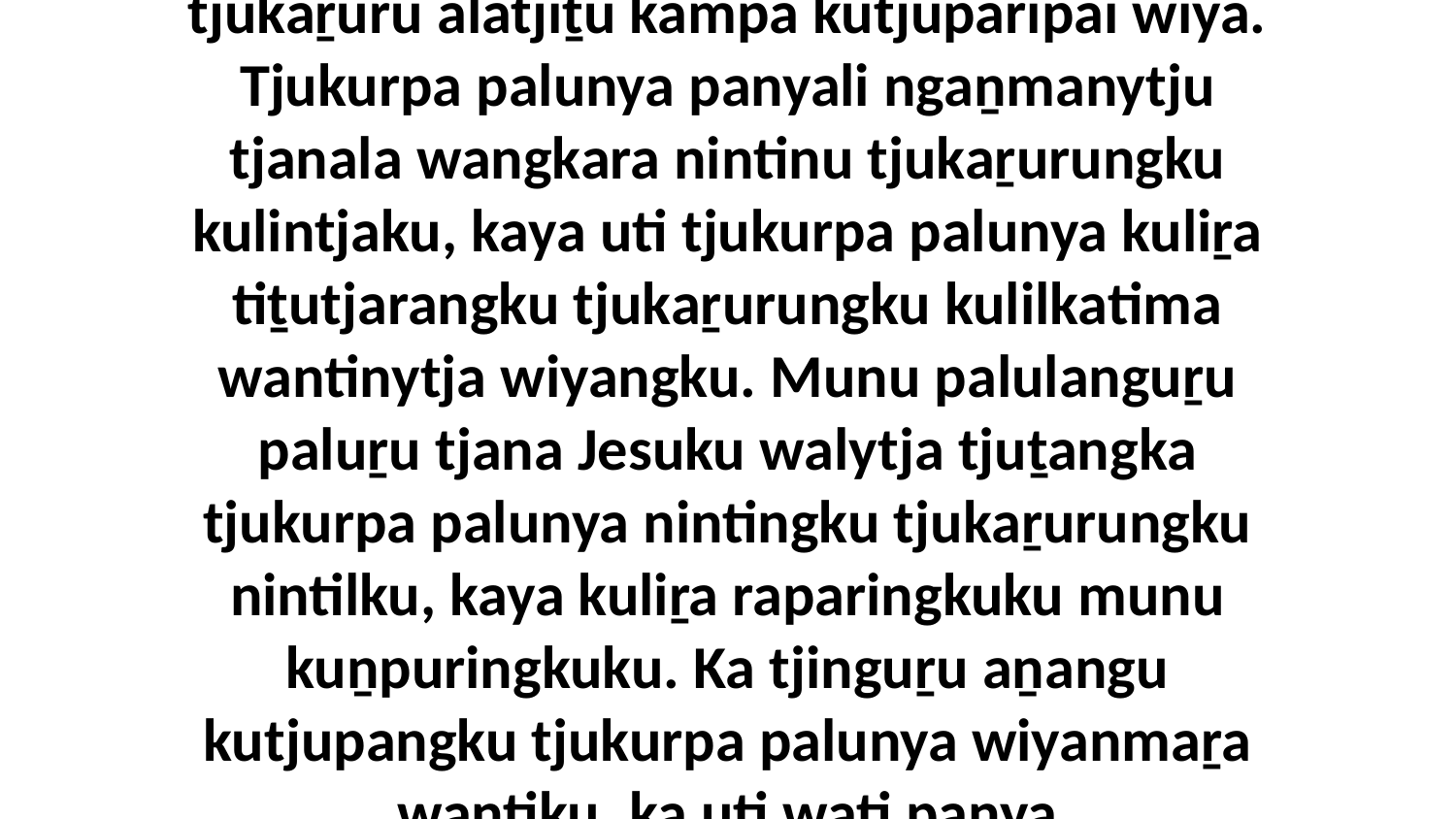

9 Uwa, utiya aṯunymankupai paluṟu tjana Tjukurpa Palya Jesunyatjaraku puḻkaṟa mulamularingama, panya tjukurpa paluṟu tjukaṟuru alatjiṯu kampa kutjuparipai wiya. Tjukurpa palunya panyali ngaṉmanytju tjanala wangkara nintinu tjukaṟurungku kulintjaku, kaya uti tjukurpa palunya kuliṟa tiṯutjarangku tjukaṟurungku kulilkatima wantinytja wiyangku. Munu palulanguṟu paluṟu tjana Jesuku walytja tjuṯangka tjukurpa palunya nintingku tjukaṟurungku nintilku, kaya kuliṟa raparingkuku munu kuṉpuringkuku. Ka tjinguṟu aṉangu kutjupangku tjukurpa palunya wiyanmaṟa wantiku, ka uti wati panya aṯunymankupaingku palunya nintingku wangkara tjukaṟurunma.Ngunti Wangkapai Tjuṯa Paintjaku